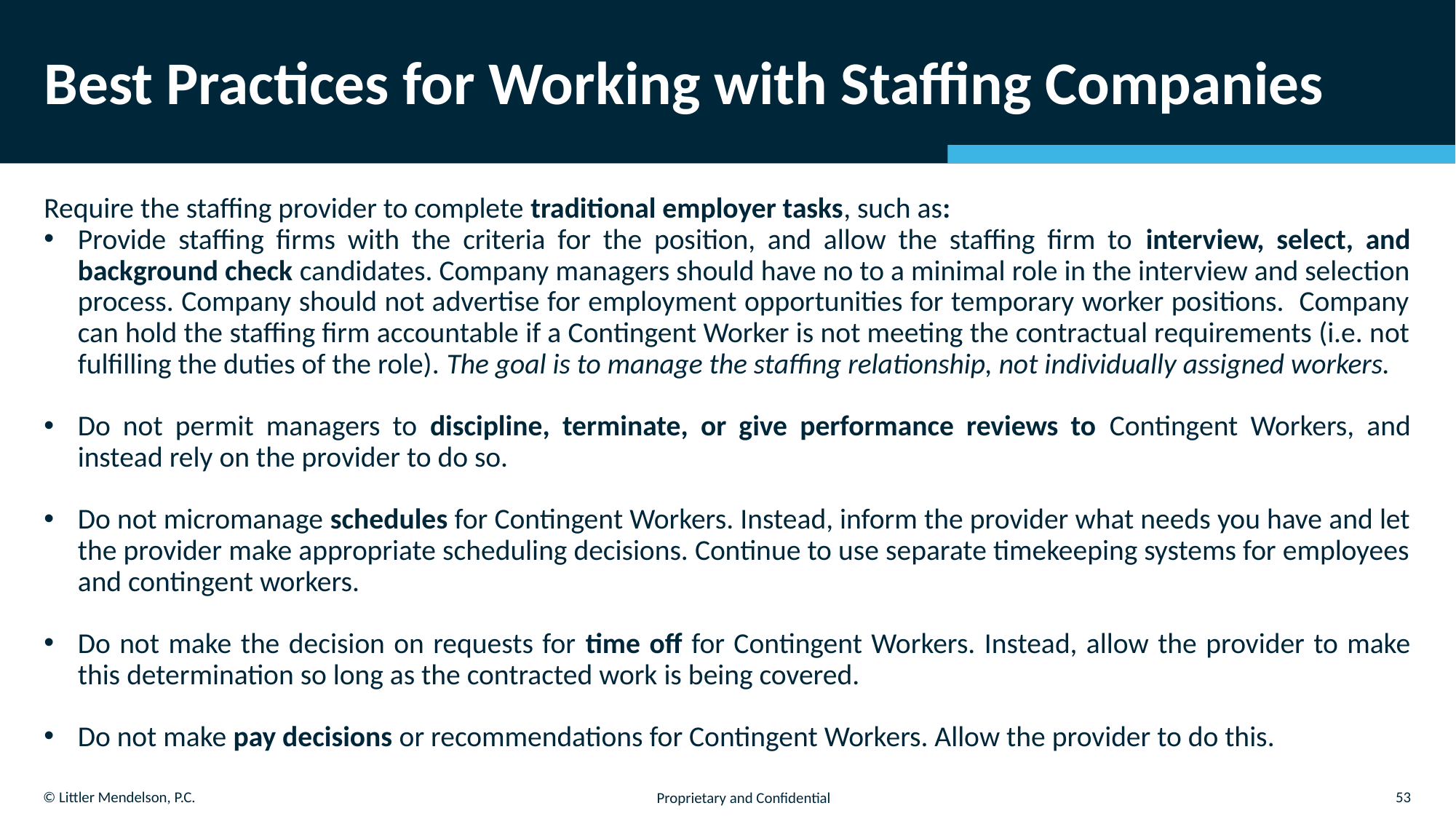

# Best Practices for Working with Staffing Companies
Require the staffing provider to complete traditional employer tasks, such as:
Provide staffing firms with the criteria for the position, and allow the staffing firm to interview, select, and background check candidates. Company managers should have no to a minimal role in the interview and selection process. Company should not advertise for employment opportunities for temporary worker positions.  Company can hold the staffing firm accountable if a Contingent Worker is not meeting the contractual requirements (i.e. not fulfilling the duties of the role). The goal is to manage the staffing relationship, not individually assigned workers.

Do not permit managers to discipline, terminate, or give performance reviews to Contingent Workers, and instead rely on the provider to do so.

Do not micromanage schedules for Contingent Workers. Instead, inform the provider what needs you have and let the provider make appropriate scheduling decisions. Continue to use separate timekeeping systems for employees and contingent workers.

Do not make the decision on requests for time off for Contingent Workers. Instead, allow the provider to make this determination so long as the contracted work is being covered.

Do not make pay decisions or recommendations for Contingent Workers. Allow the provider to do this.

53